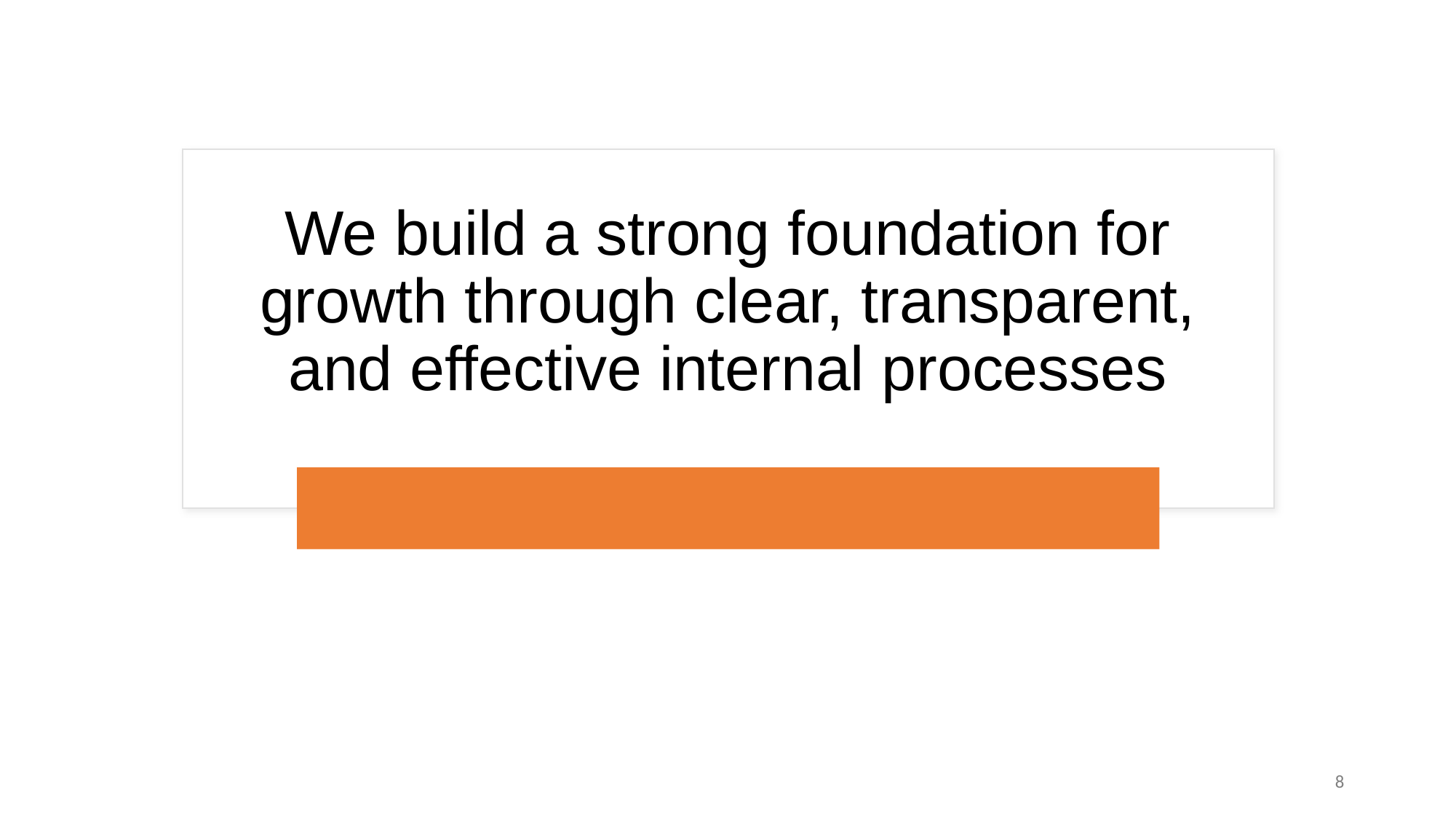

# We build a strong foundation for growth through clear, transparent, and effective internal processes

8